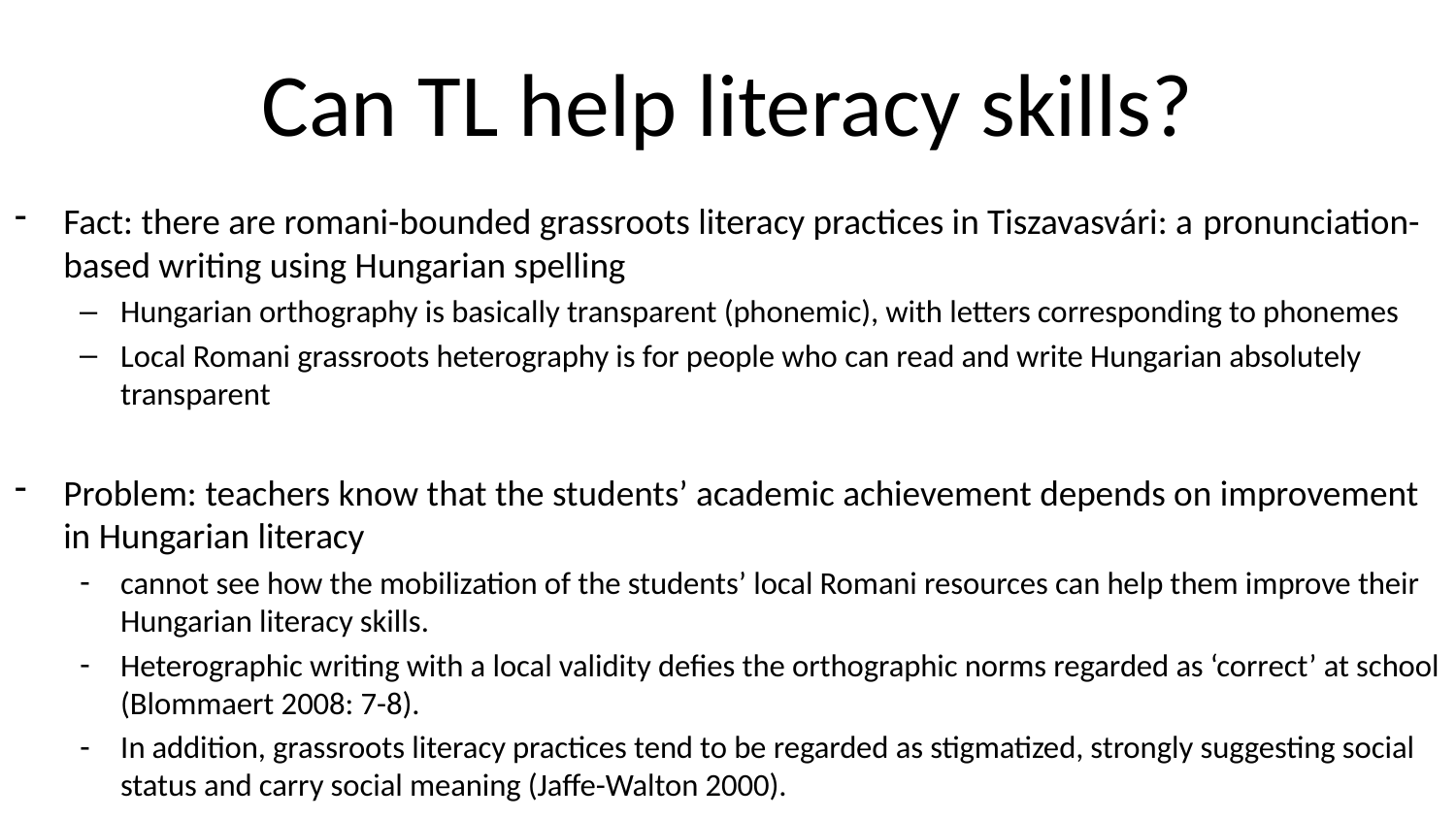

# Can TL help literacy skills?
Fact: there are romani-bounded grassroots literacy practices in Tiszavasvári: a pronunciation-based writing using Hungarian spelling
Hungarian orthography is basically transparent (phonemic), with letters corresponding to phonemes
Local Romani grassroots heterography is for people who can read and write Hungarian absolutely transparent

Problem: teachers know that the students’ academic achievement depends on improvement in Hungarian literacy
cannot see how the mobilization of the students’ local Romani resources can help them improve their Hungarian literacy skills.
Heterographic writing with a local validity defies the orthographic norms regarded as ‘correct’ at school (Blommaert 2008: 7-8).
In addition, grassroots literacy practices tend to be regarded as stigmatized, strongly suggesting social status and carry social meaning (Jaffe-Walton 2000).